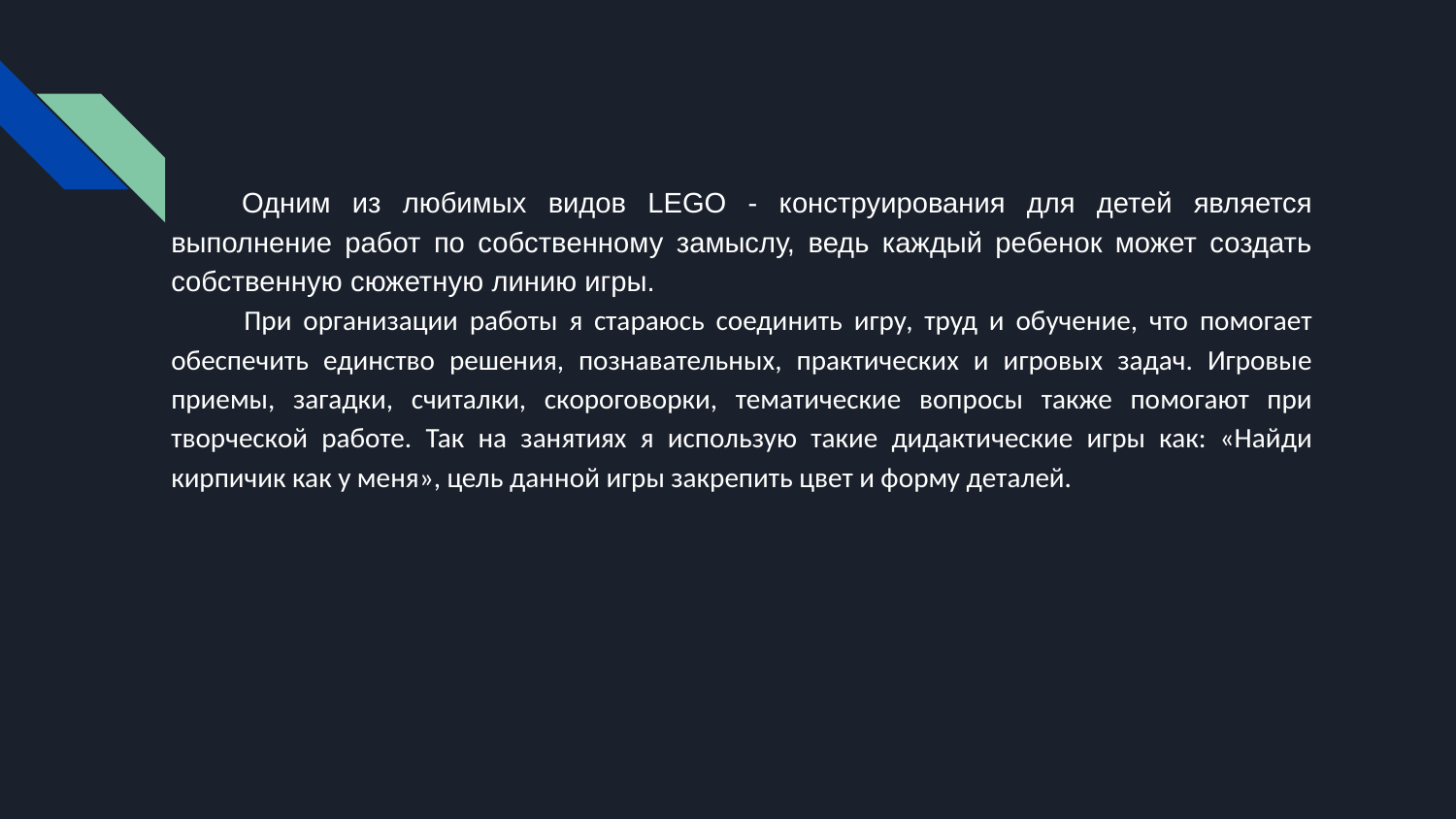

Одним из любимых видов LEGO - конструирования для детей является выполнение работ по собственному замыслу, ведь каждый ребенок может создать собственную сюжетную линию игры.
При организации работы я стараюсь соединить игру, труд и обучение, что помогает обеспечить единство решения, познавательных, практических и игровых задач. Игровые приемы, загадки, считалки, скороговорки, тематические вопросы также помогают при творческой работе. Так на занятиях я использую такие дидактические игры как: «Найди кирпичик как у меня», цель данной игры закрепить цвет и форму деталей.